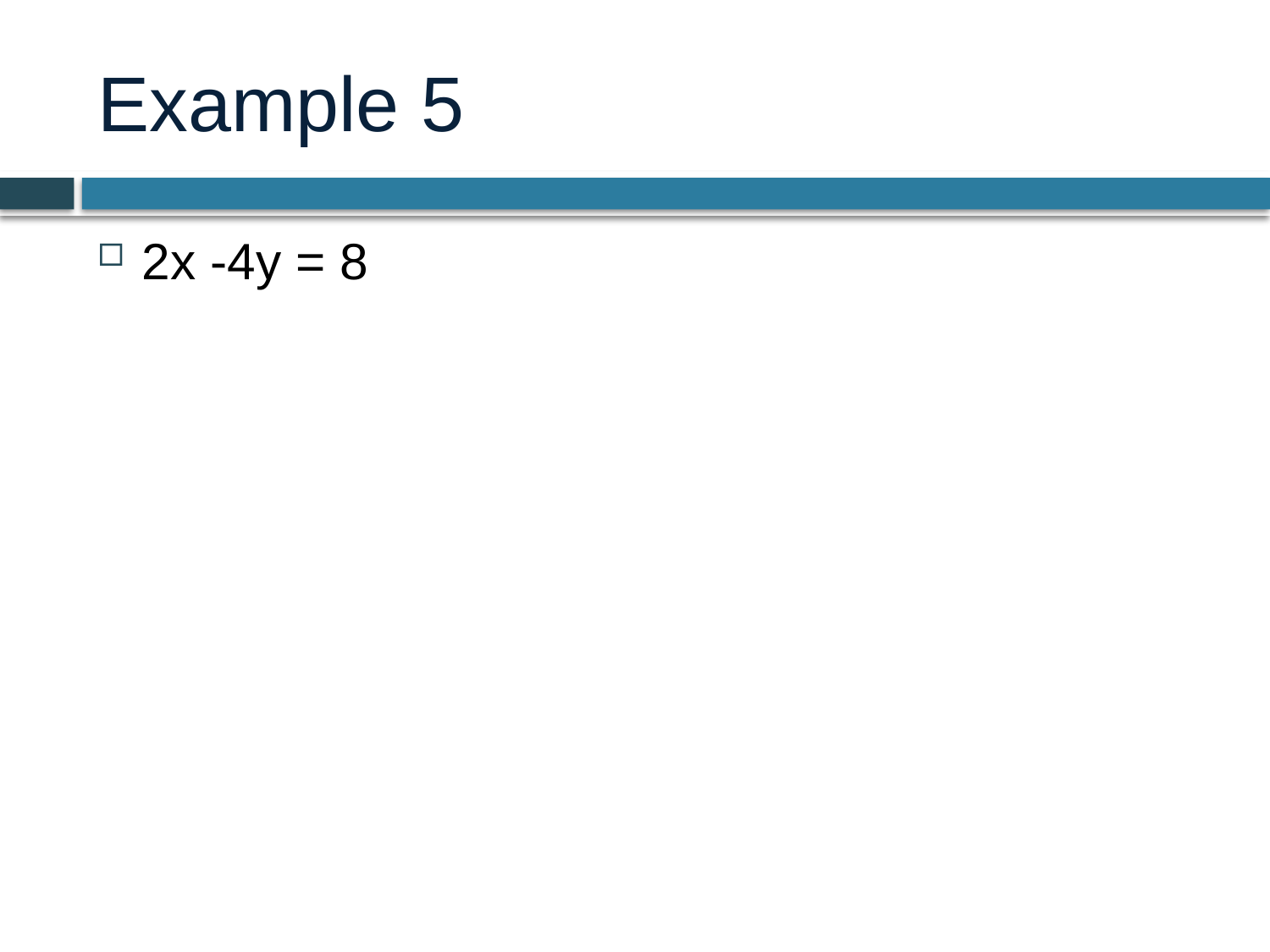

# Example 5
2x -4y = 8